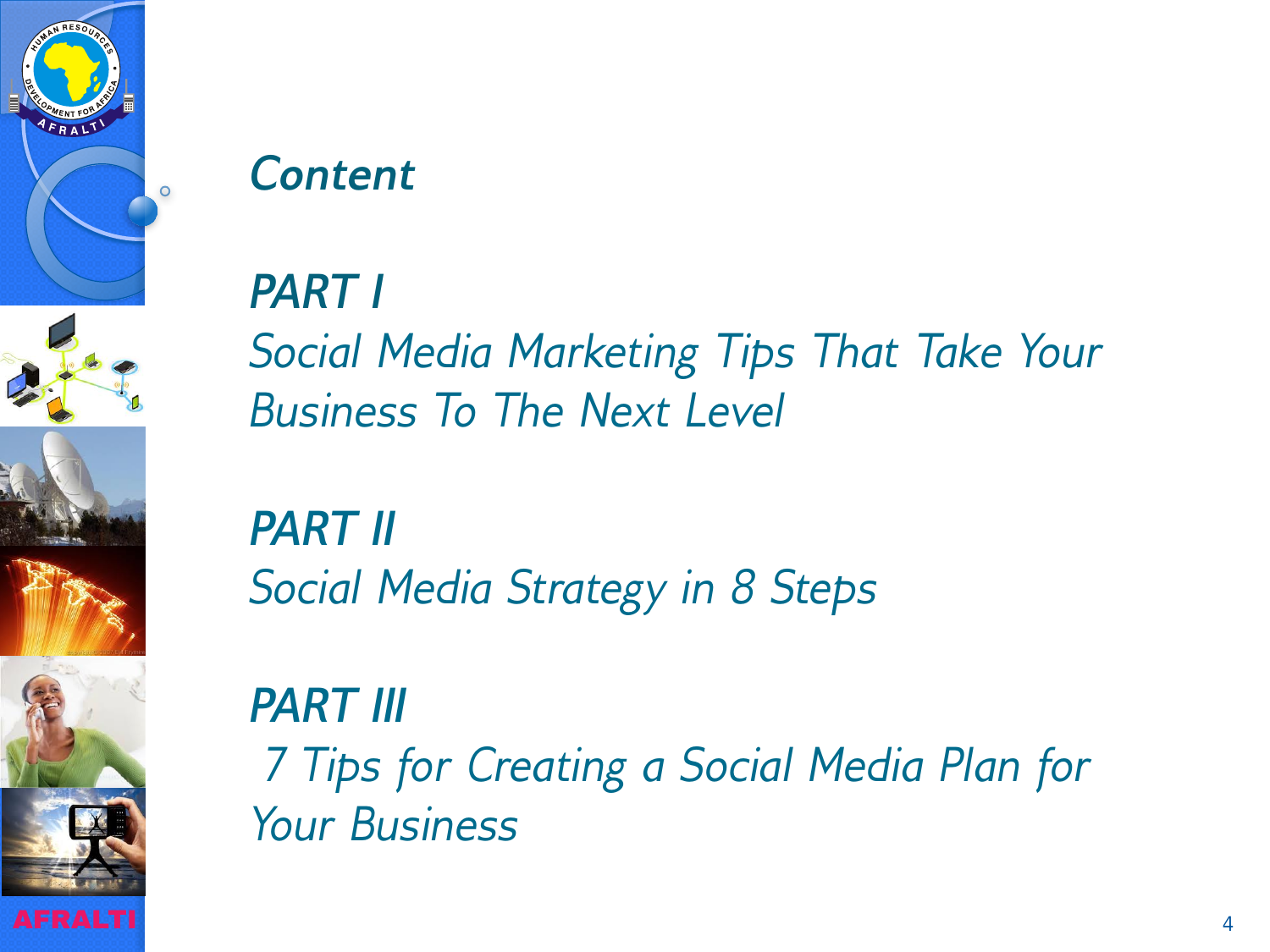

# Content PART I Social Media Marketing Tips That Take Your Business To The Next Level PART II Social Media Strategy in 8 Steps PART III 7 Tips for Creating a Social Media Plan for Your Business
4